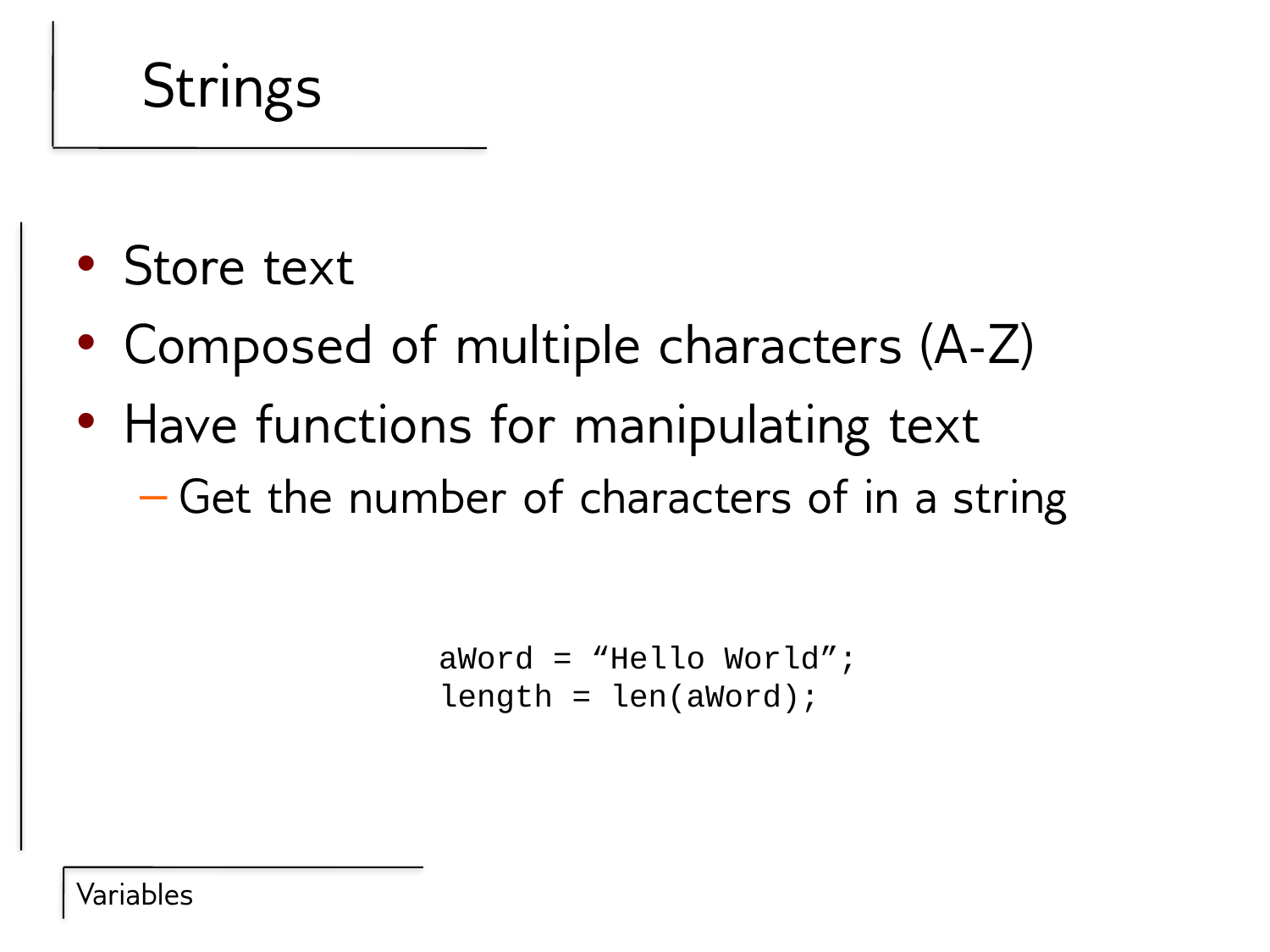

# Strings
Store text
Composed of multiple characters (A-Z)
Have functions for manipulating text
Get the number of characters of in a string
aWord = “Hello World”;
length = len(aWord);